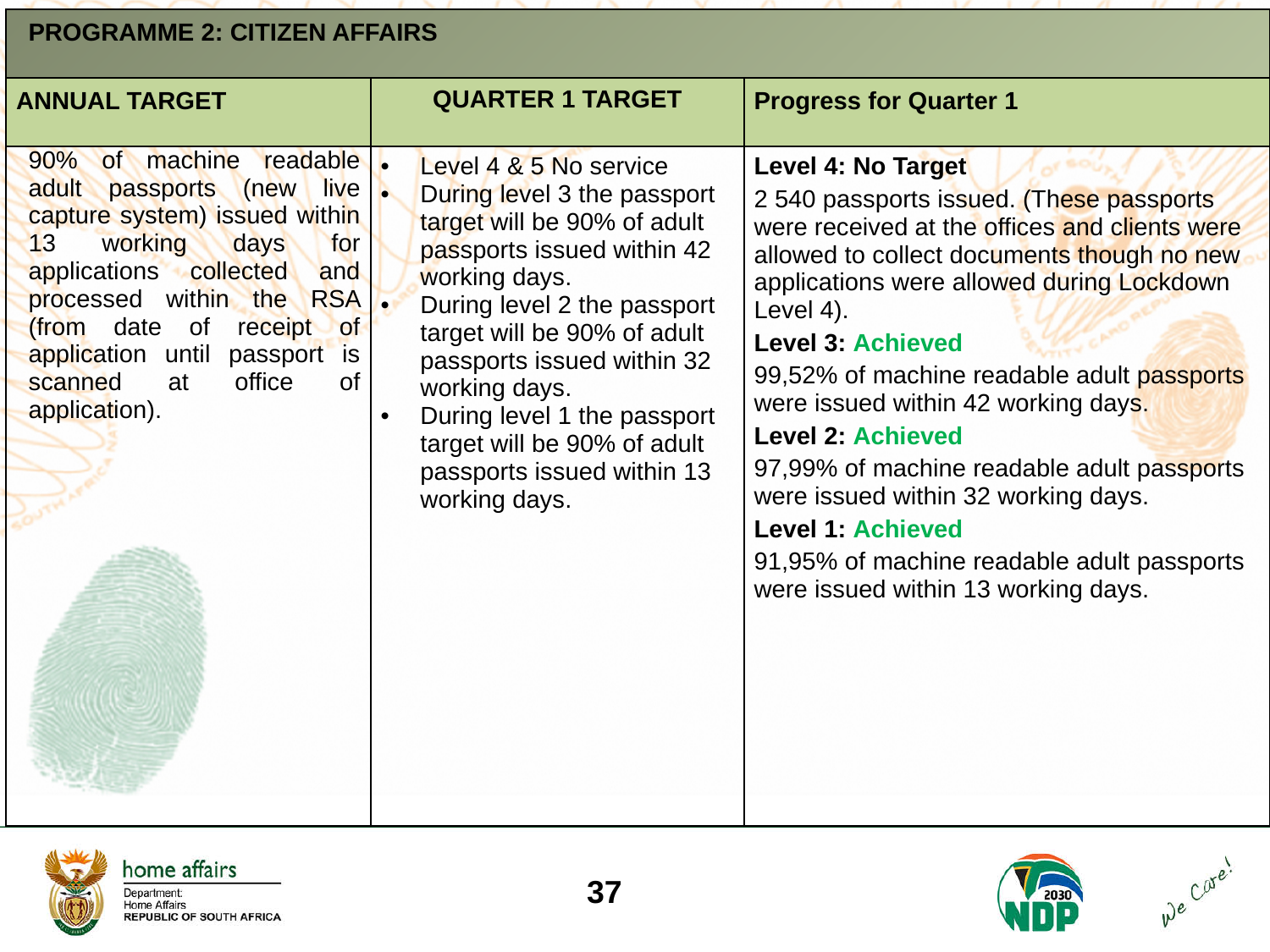

| PROGRAMME 2: CITIZEN AFFAIRS |  |  |
| --- | --- | --- |
| ANNUAL TARGET | QUARTER 1 TARGET | Progress for Quarter 1 |
| 90% of machine readable adult passports (new live capture system) issued within 13 working days for applications collected and processed within the RSA (from date of receipt of application until passport is scanned at office of application). | Level 4 & 5 No service During level 3 the passport target will be 90% of adult passports issued within 42 working days. During level 2 the passport target will be 90% of adult passports issued within 32 working days. During level 1 the passport target will be 90% of adult passports issued within 13 working days. | Level 4: No Target 2 540 passports issued. (These passports were received at the offices and clients were allowed to collect documents though no new applications were allowed during Lockdown Level 4). Level 3: Achieved 99,52% of machine readable adult passports were issued within 42 working days. Level 2: Achieved 97,99% of machine readable adult passports were issued within 32 working days. Level 1: Achieved 91,95% of machine readable adult passports were issued within 13 working days. |

37